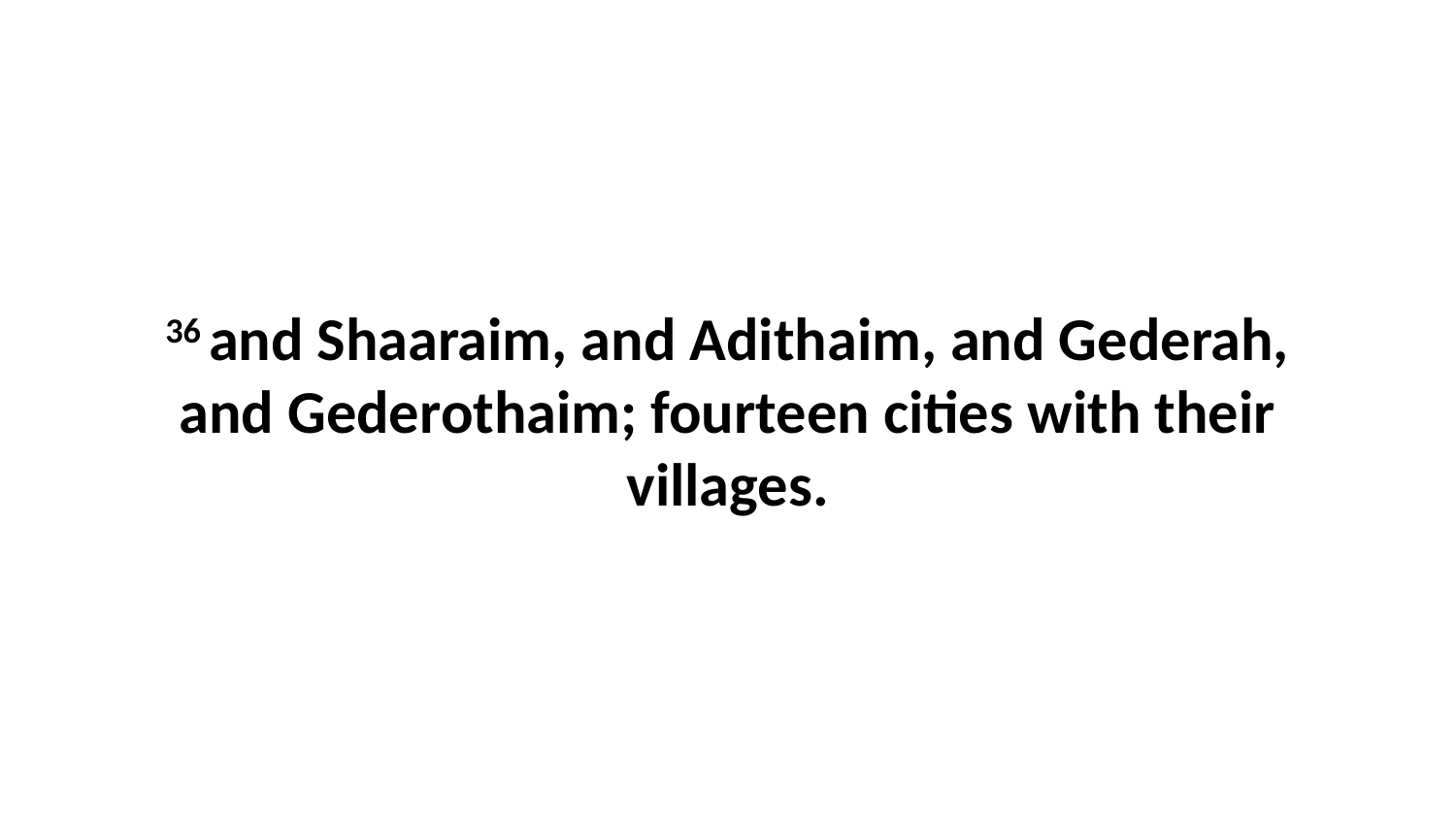

36 and Shaaraim, and Adithaim, and Gederah, and Gederothaim; fourteen cities with their villages.